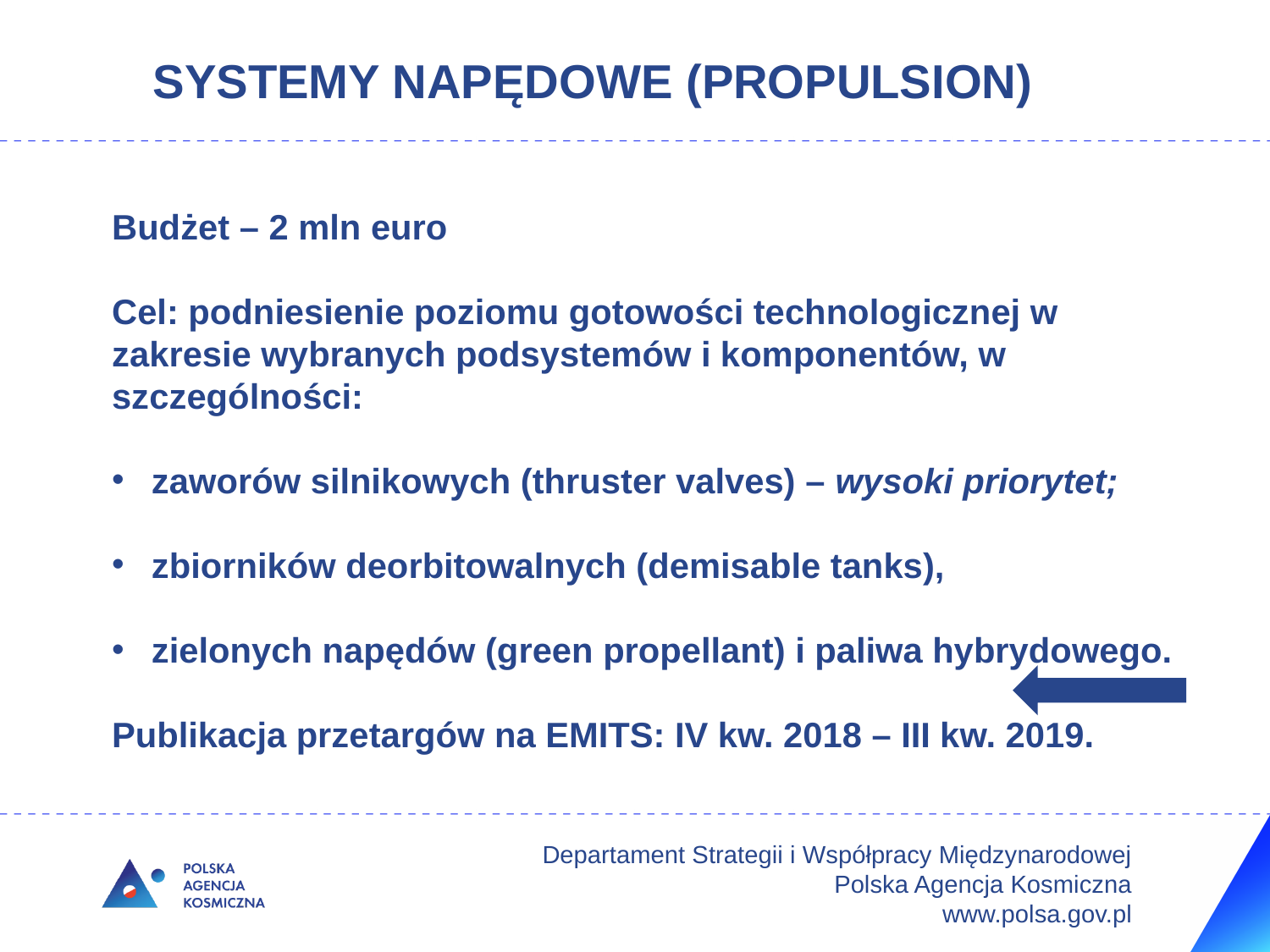

# Systemy napędowe (Propulsion)
Budżet – 2 mln euro

Cel: podniesienie poziomu gotowości technologicznej w zakresie wybranych podsystemów i komponentów, w szczególności:

zaworów silnikowych (thruster valves) – wysoki priorytet;

zbiorników deorbitowalnych (demisable tanks),

zielonych napędów (green propellant) i paliwa hybrydowego.

Publikacja przetargów na EMITS: IV kw. 2018 – III kw. 2019.

Departament Strategii i Współpracy Międzynarodowej Polska Agencja Kosmiczna
www.polsa.gov.pl